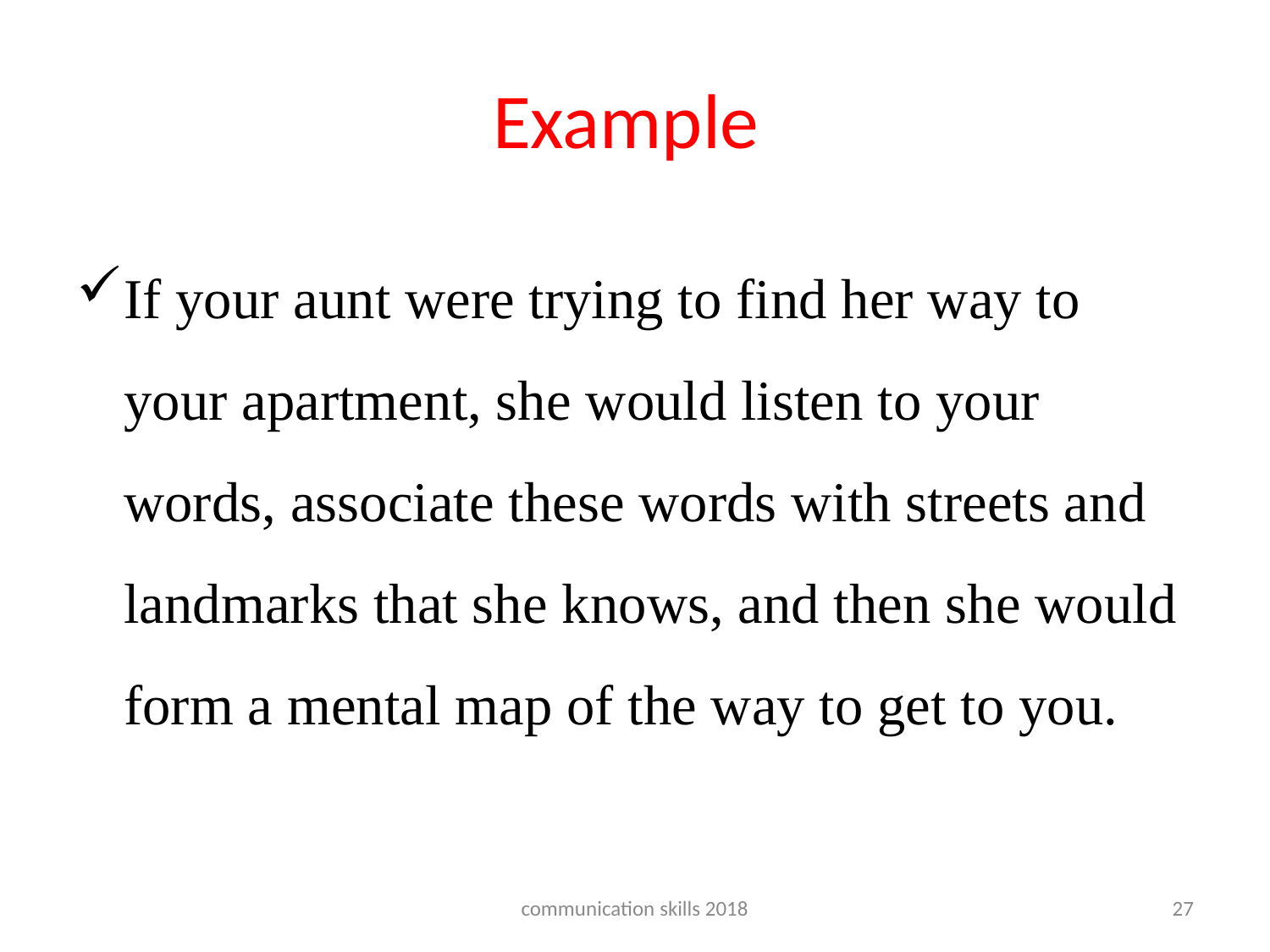

# Example
If your aunt were trying to find her way to your apartment, she would listen to your words, associate these words with streets and landmarks that she knows, and then she would form a mental map of the way to get to you.

communication skills 2018
27